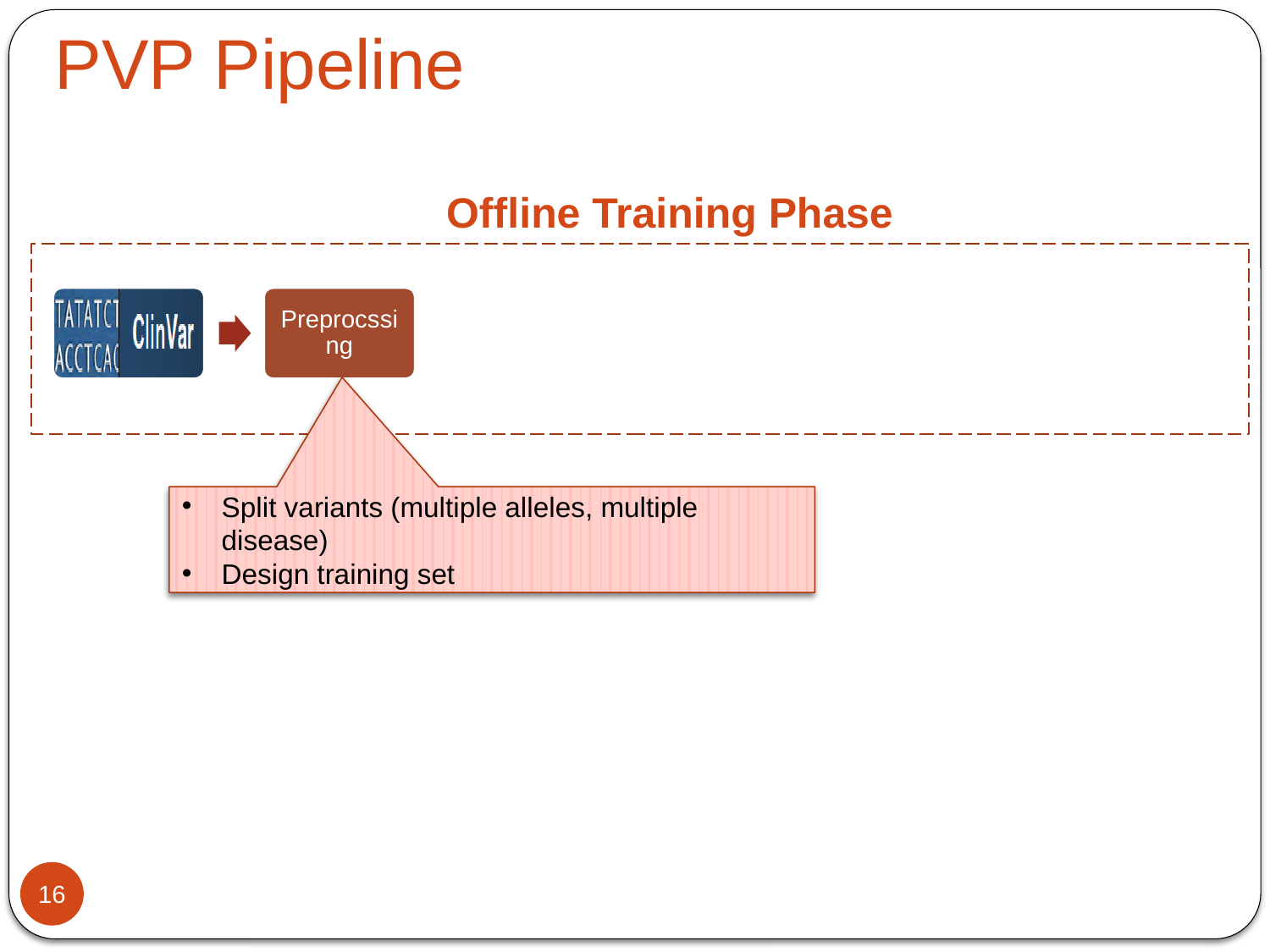

# PVP Pipeline
Offline Training Phase

Preprocssing

Split variants (multiple alleles, multiple disease)
Design training set
16